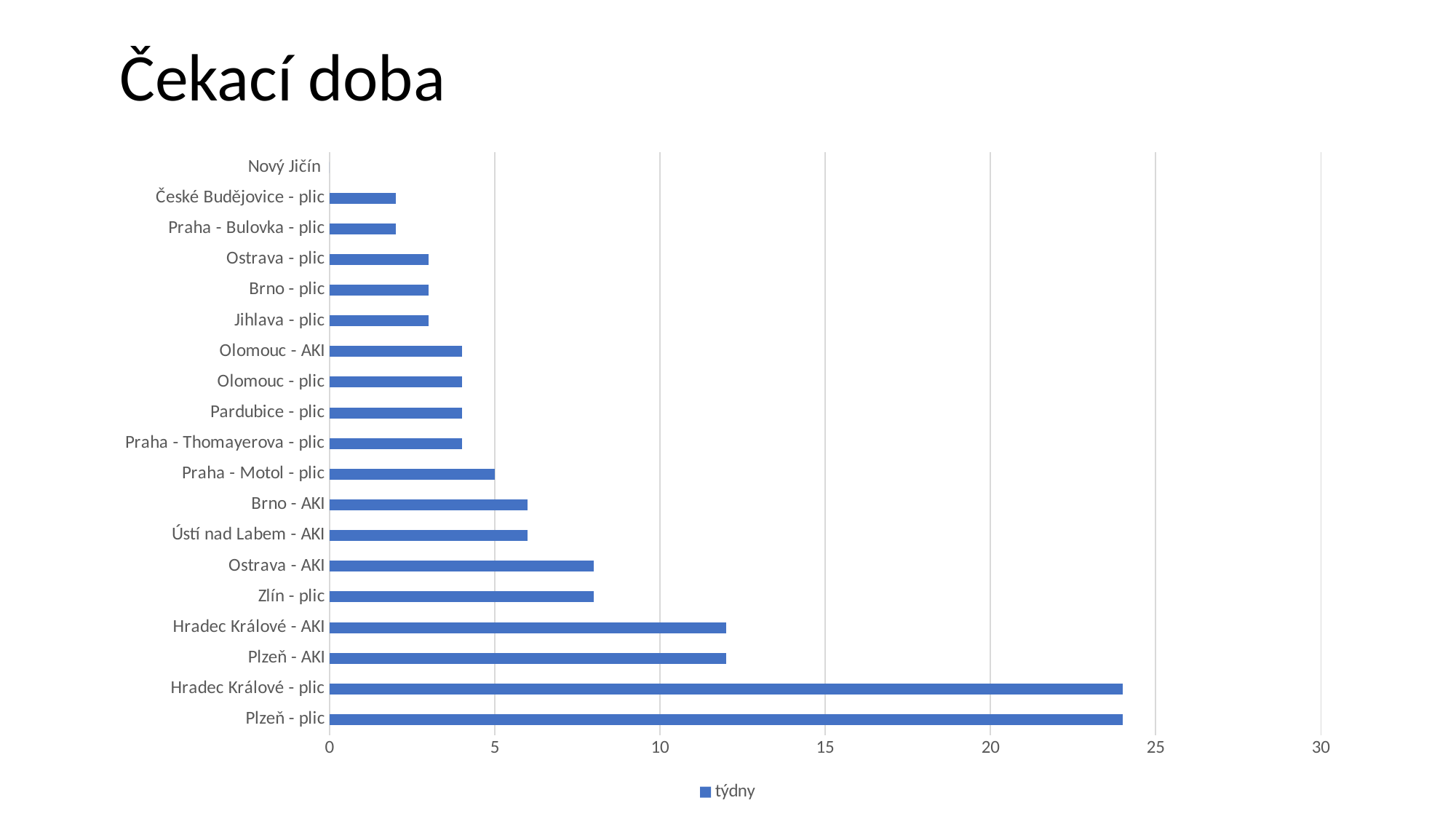

# Čekací doba

### Chart

| Category | týdny |
|---|---|
| Plzeň - plic | 24.0 |
| Hradec Králové - plic | 24.0 |
| Plzeň - AKI | 12.0 |
| Hradec Králové - AKI | 12.0 |
| Zlín - plic | 8.0 |
| Ostrava - AKI | 8.0 |
| Ústí nad Labem - AKI | 6.0 |
| Brno - AKI | 6.0 |
| Praha - Motol - plic | 5.0 |
| Praha - Thomayerova - plic | 4.0 |
| Pardubice - plic | 4.0 |
| Olomouc - plic | 4.0 |
| Olomouc - AKI | 4.0 |
| Jihlava - plic | 3.0 |
| Brno - plic | 3.0 |
| Ostrava - plic | 3.0 |
| Praha - Bulovka - plic | 2.0 |
| České Budějovice - plic | 2.0 |
| Nový Jičín  | 0.0 |